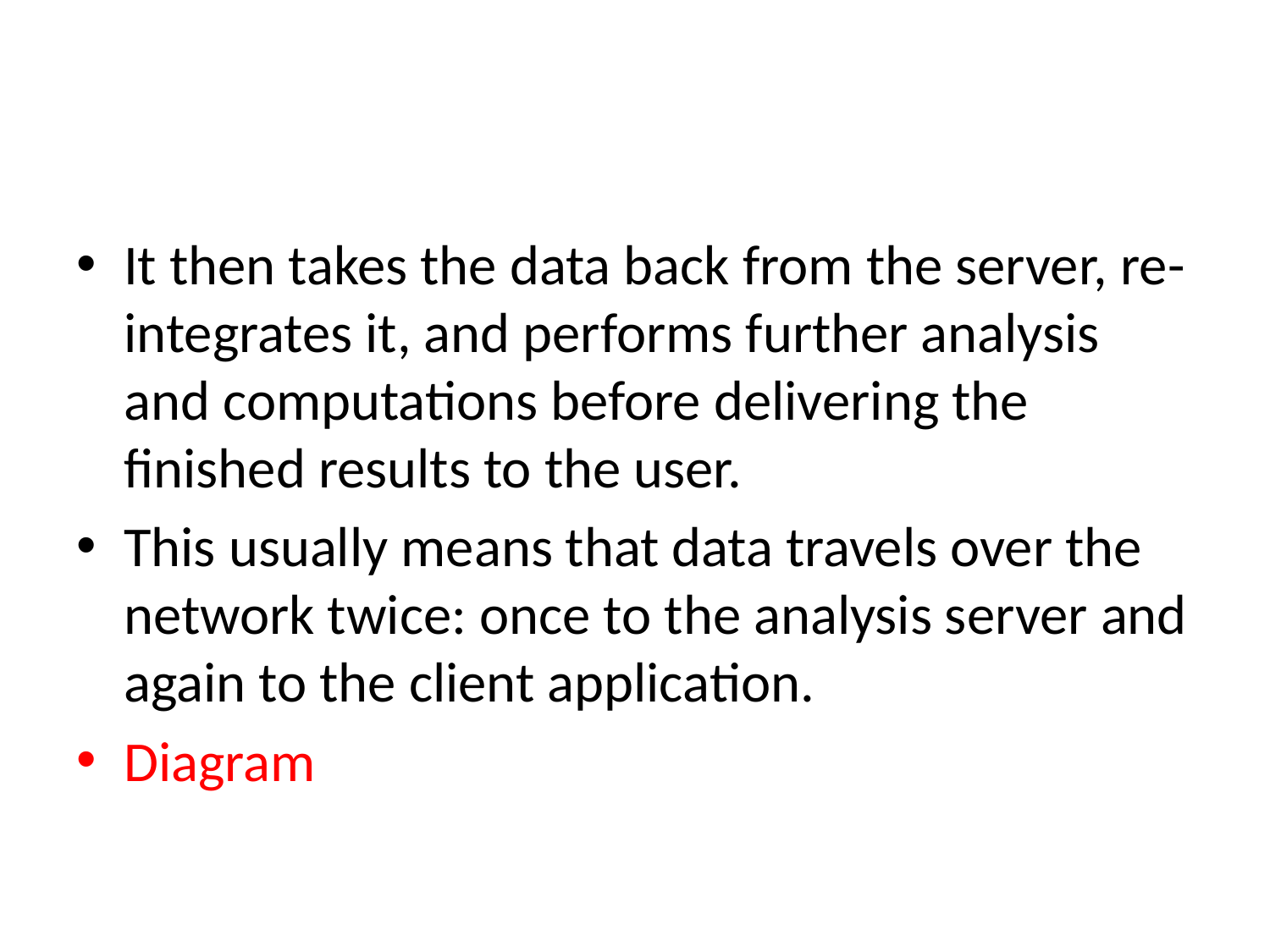

#
It then takes the data back from the server, re-integrates it, and performs further analysis and computations before delivering the finished results to the user.
This usually means that data travels over the network twice: once to the analysis server and again to the client application.
Diagram